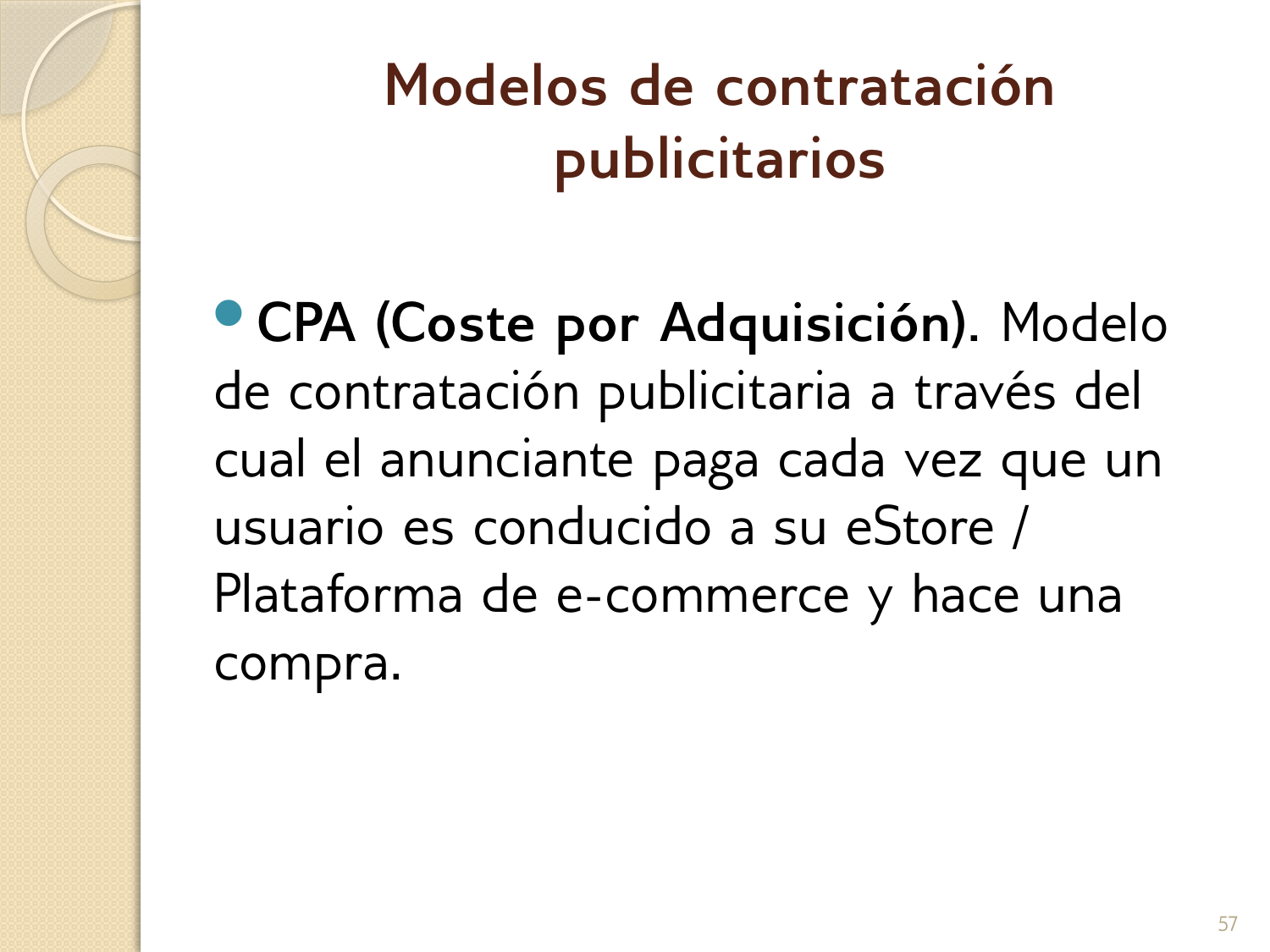

# Modelos de contratación publicitarios

CPA (Coste por Adquisición). Modelo de contratación publicitaria a través del cual el anunciante paga cada vez que un usuario es conducido a su eStore / Plataforma de e-commerce y hace una compra.
57